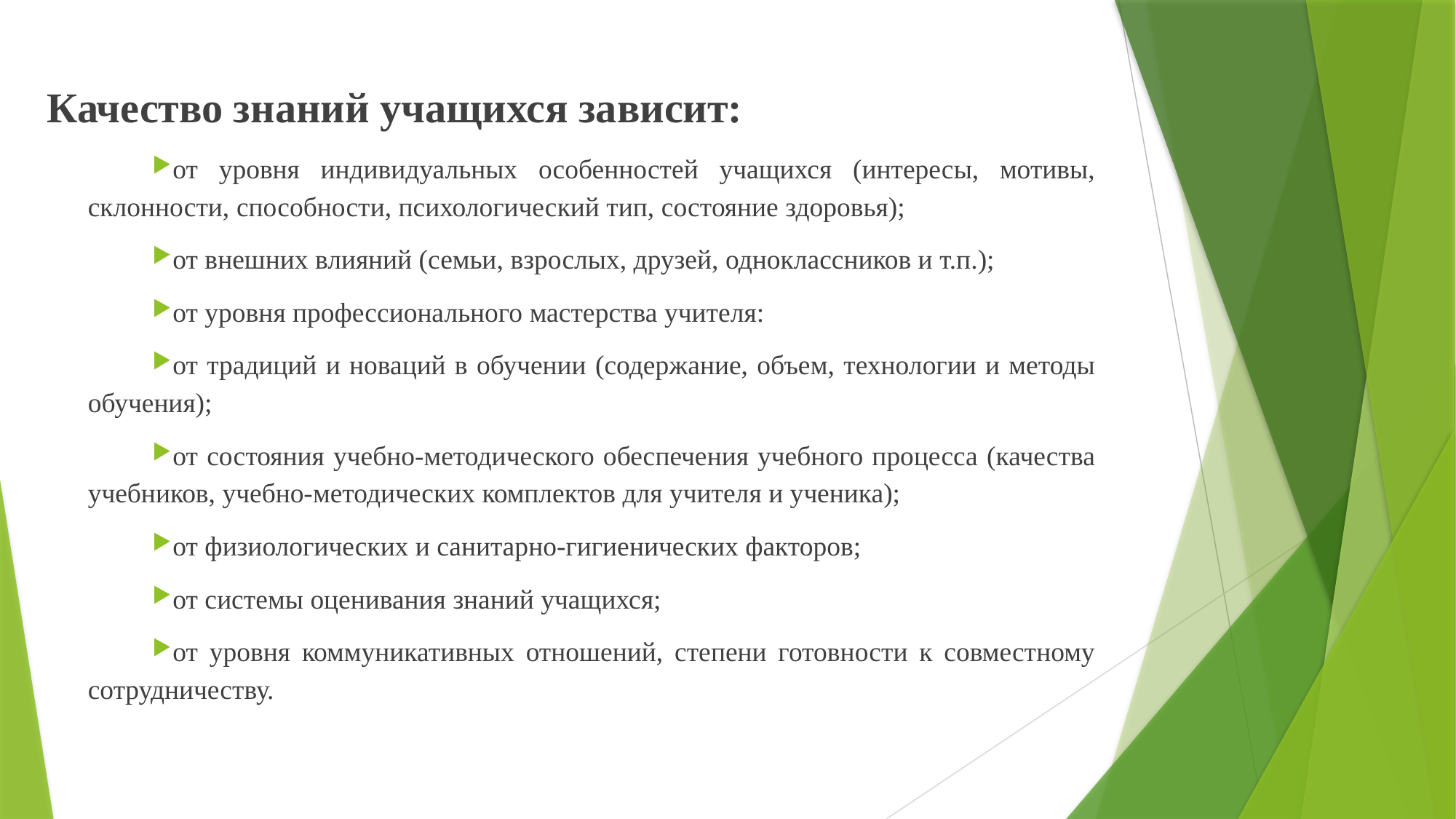

Качество знаний учащихся зависит:
от уровня индивидуальных особенностей учащихся (интересы, мотивы, склонности, способности, психологический тип, состояние здоровья);
от внешних влияний (семьи, взрослых, друзей, одноклассников и т.п.);
от уровня профессионального мастерства учителя:
от традиций и новаций в обучении (содержание, объем, технологии и методы обучения);
от состояния учебно-методического обеспечения учебного процесса (качества учебников, учебно-методических комплектов для учителя и ученика);
от физиологических и санитарно-гигиенических факторов;
от системы оценивания знаний учащихся;
от уровня коммуникативных отношений, степени готовности к совместному сотрудничеству.